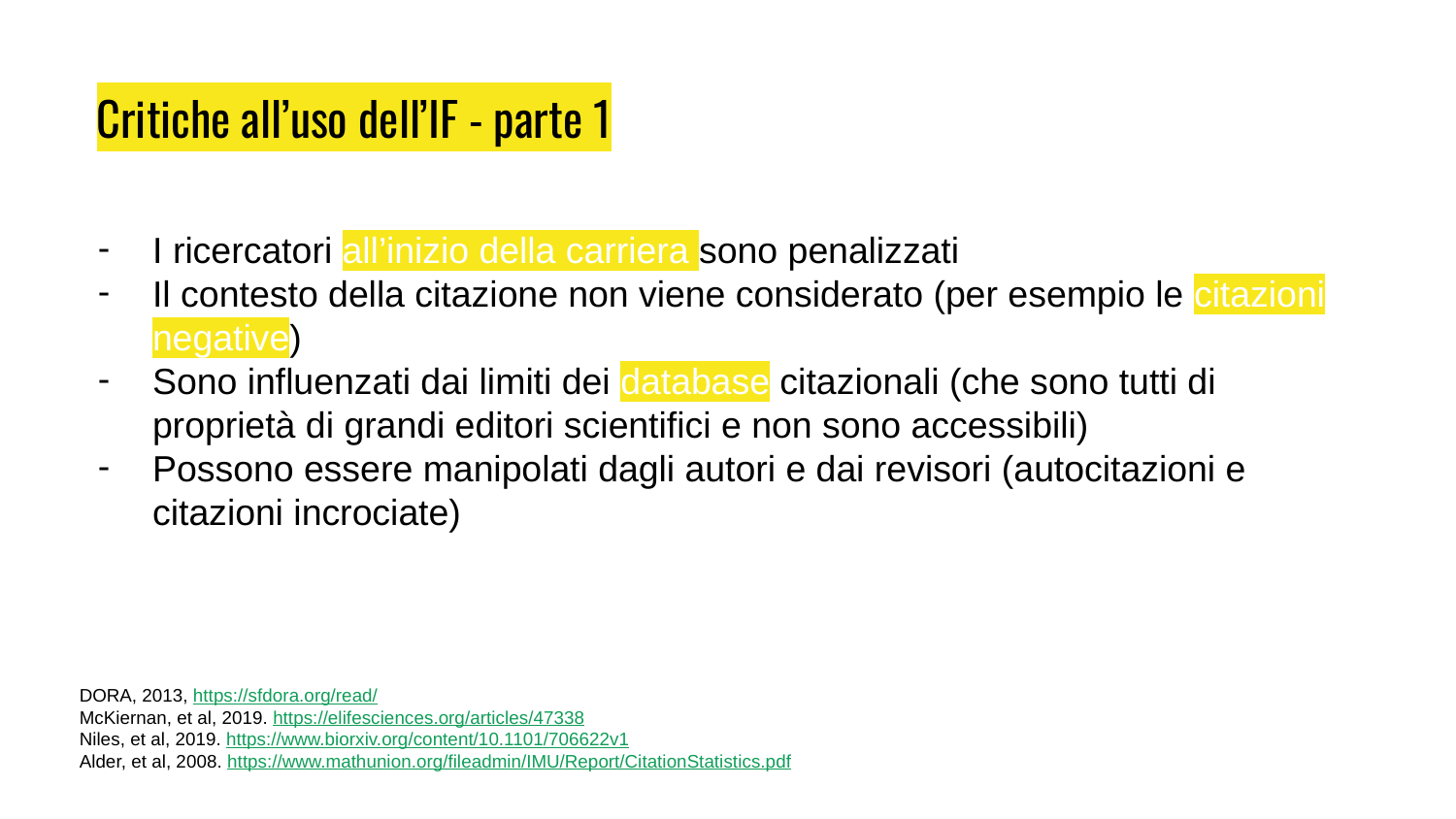

# Critiche all’uso dell’IF - parte 1
I ricercatori all’inizio della carriera sono penalizzati
Il contesto della citazione non viene considerato (per esempio le citazioni negative)
Sono influenzati dai limiti dei database citazionali (che sono tutti di proprietà di grandi editori scientifici e non sono accessibili)
Possono essere manipolati dagli autori e dai revisori (autocitazioni e citazioni incrociate)

DORA, 2013, https://sfdora.org/read/
McKiernan, et al, 2019. https://elifesciences.org/articles/47338
Niles, et al, 2019. https://www.biorxiv.org/content/10.1101/706622v1
Alder, et al, 2008. https://www.mathunion.org/fileadmin/IMU/Report/CitationStatistics.pdf